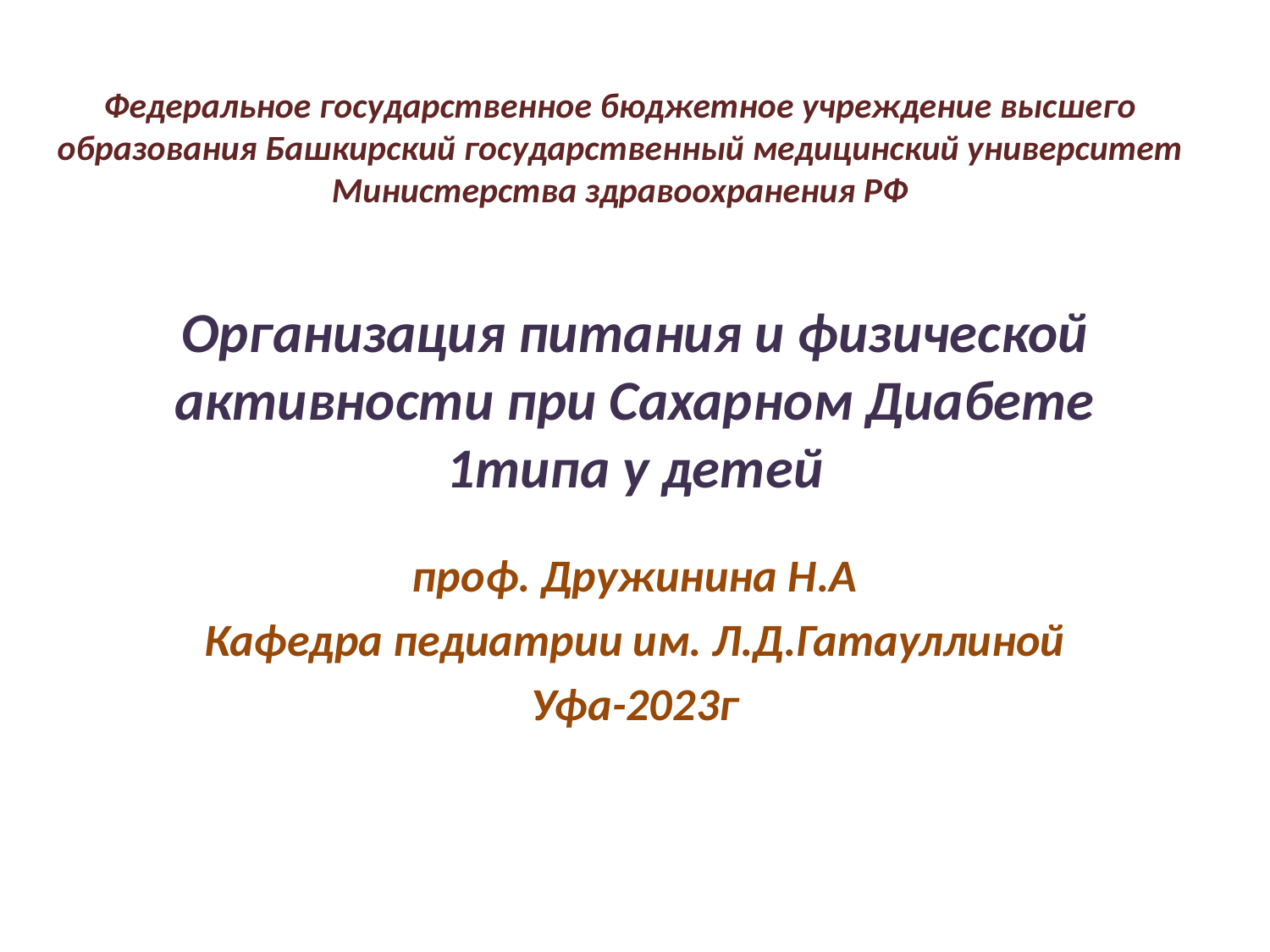

Федеральное государственное бюджетное учреждение высшего образования Башкирский государственный медицинский университет Министерства здравоохранения РФ
# Организация питания и физической активности при Сахарном Диабете 1типа у детей
проф. Дружинина Н.А
Кафедра педиатрии им. Л.Д.Гатауллиной
Уфа-2023г